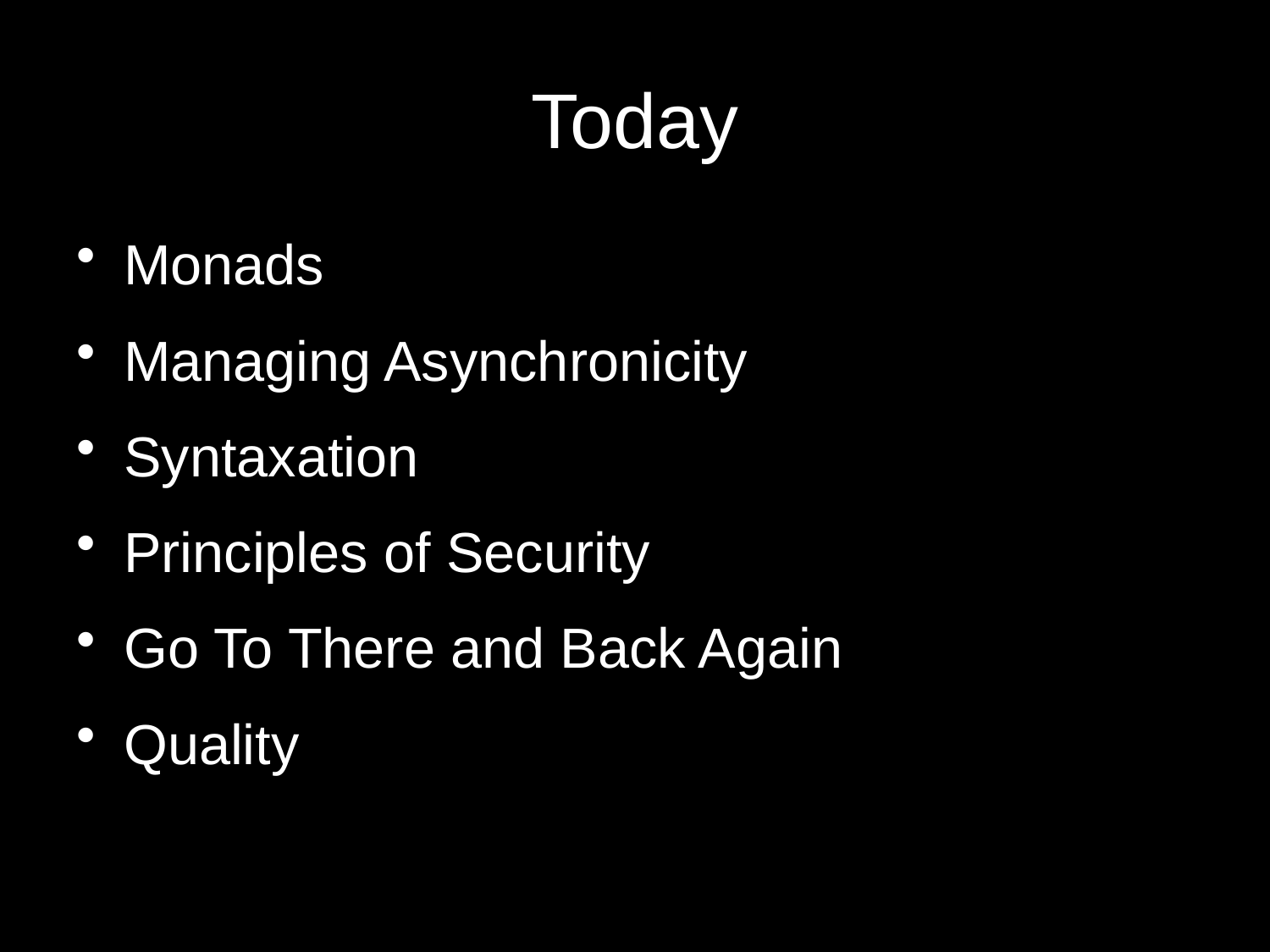

# Today
Monads
Managing Asynchronicity
Syntaxation
Principles of Security
Go To There and Back Again
Quality